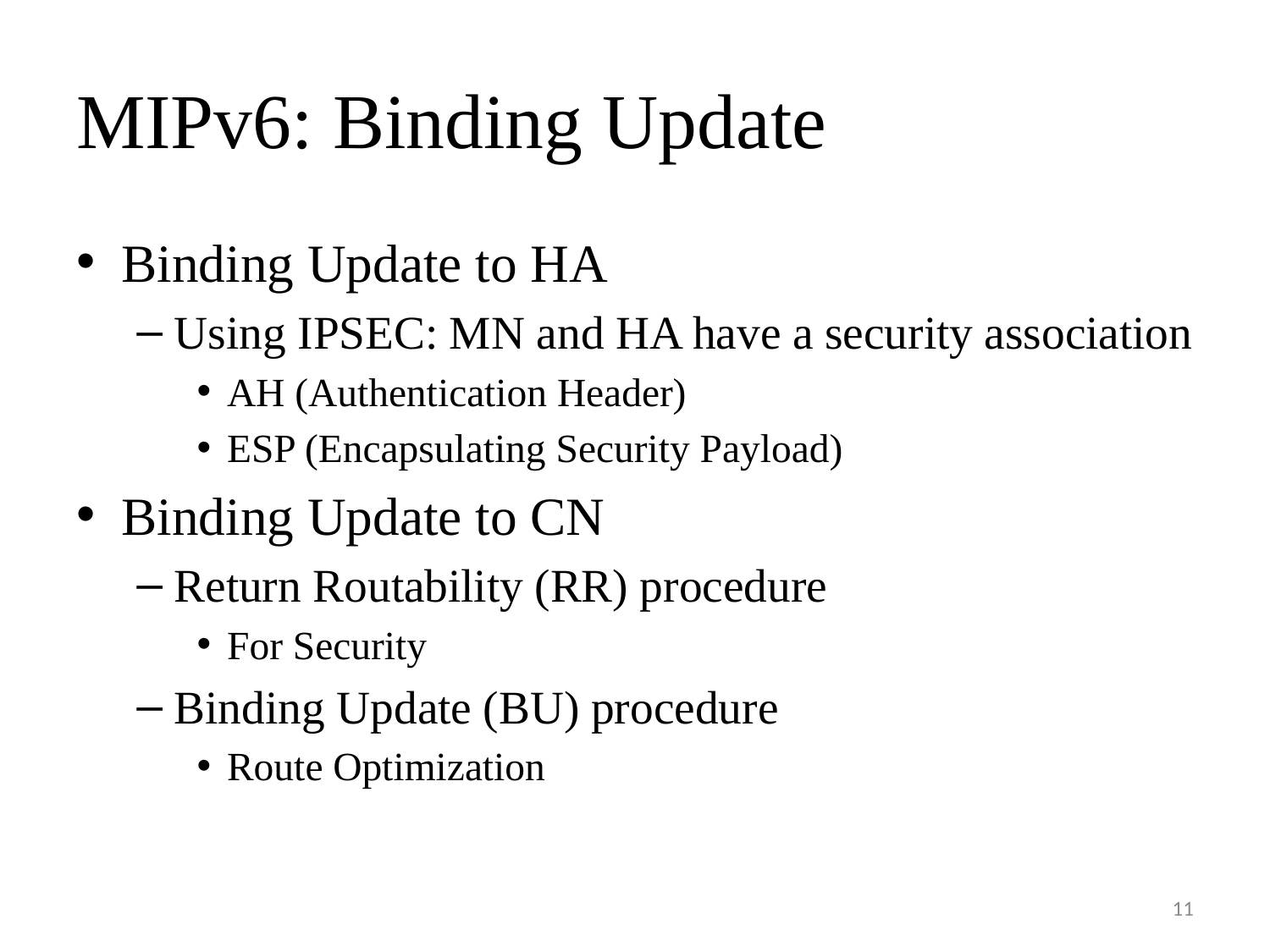

# MIPv6: Binding Update
Binding Update to HA
Using IPSEC: MN and HA have a security association
AH (Authentication Header)
ESP (Encapsulating Security Payload)
Binding Update to CN
Return Routability (RR) procedure
For Security
Binding Update (BU) procedure
Route Optimization

11